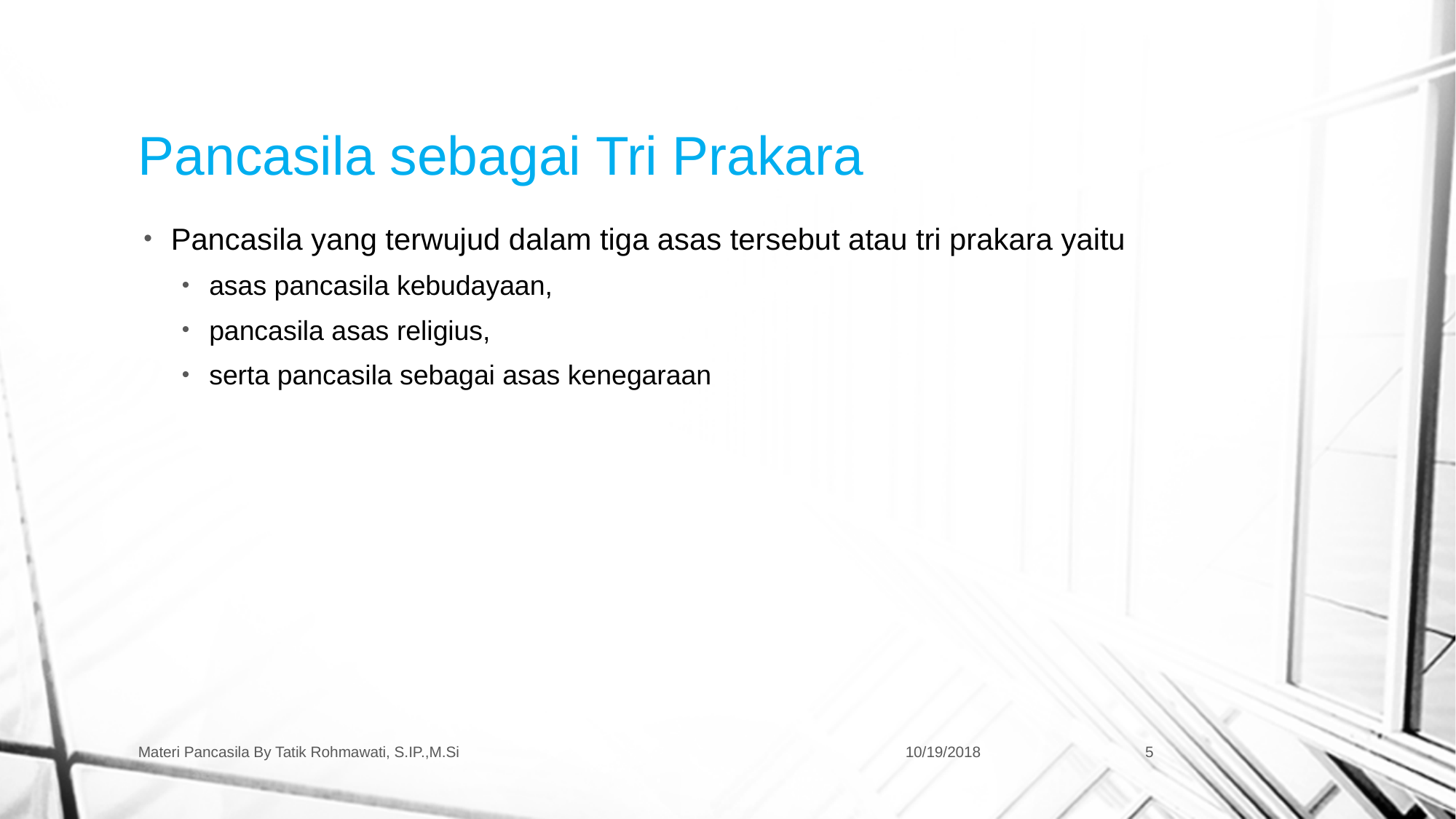

# Pancasila sebagai Tri Prakara
Pancasila yang terwujud dalam tiga asas tersebut atau tri prakara yaitu
asas pancasila kebudayaan,
pancasila asas religius,
serta pancasila sebagai asas kenegaraan
Materi Pancasila By Tatik Rohmawati, S.IP.,M.Si
10/19/2018
5